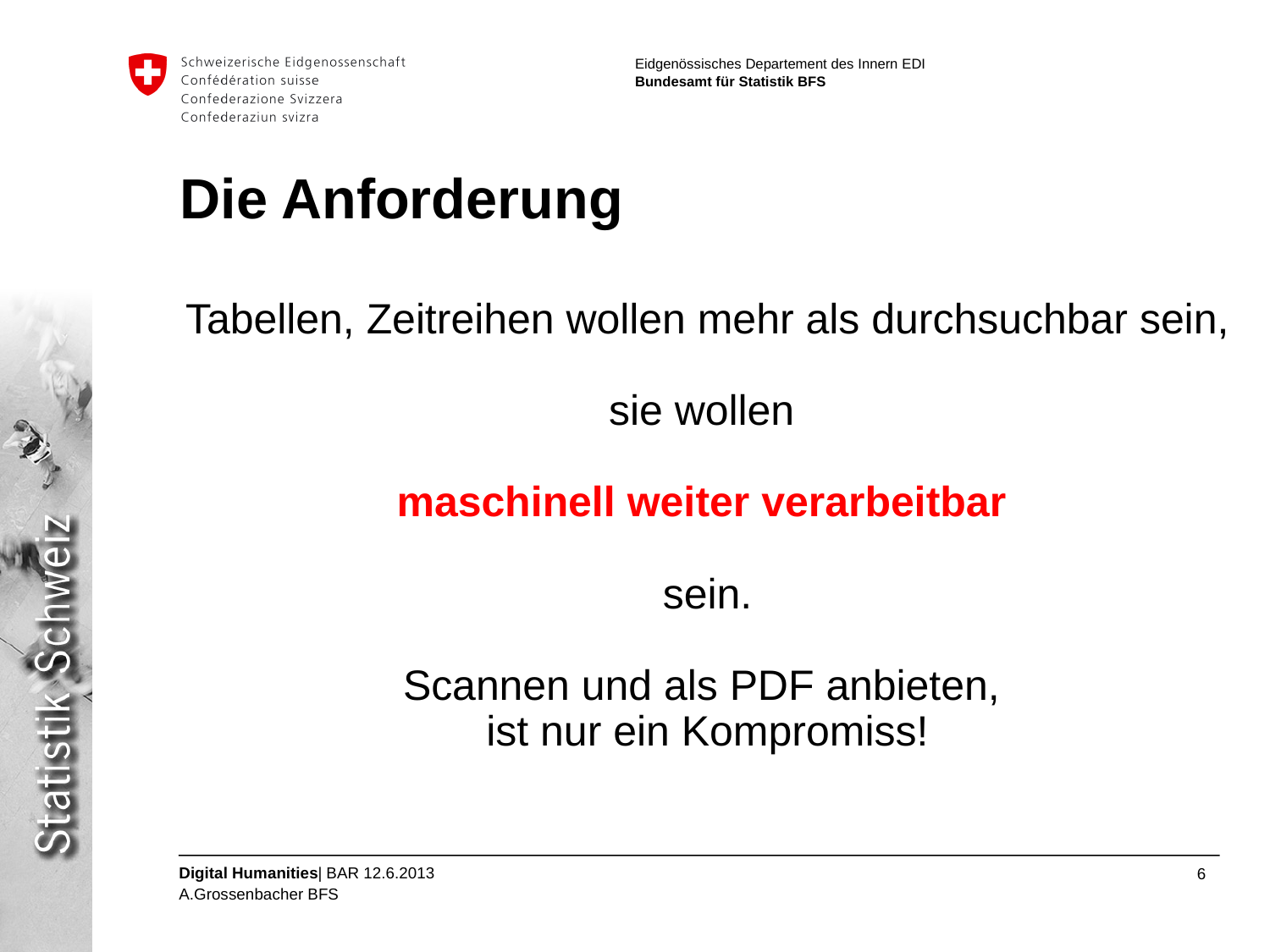

# Die Anforderung
Tabellen, Zeitreihen wollen mehr als durchsuchbar sein,

sie wollen

maschinell weiter verarbeitbar

sein.

Scannen und als PDF anbieten,
ist nur ein Kompromiss!